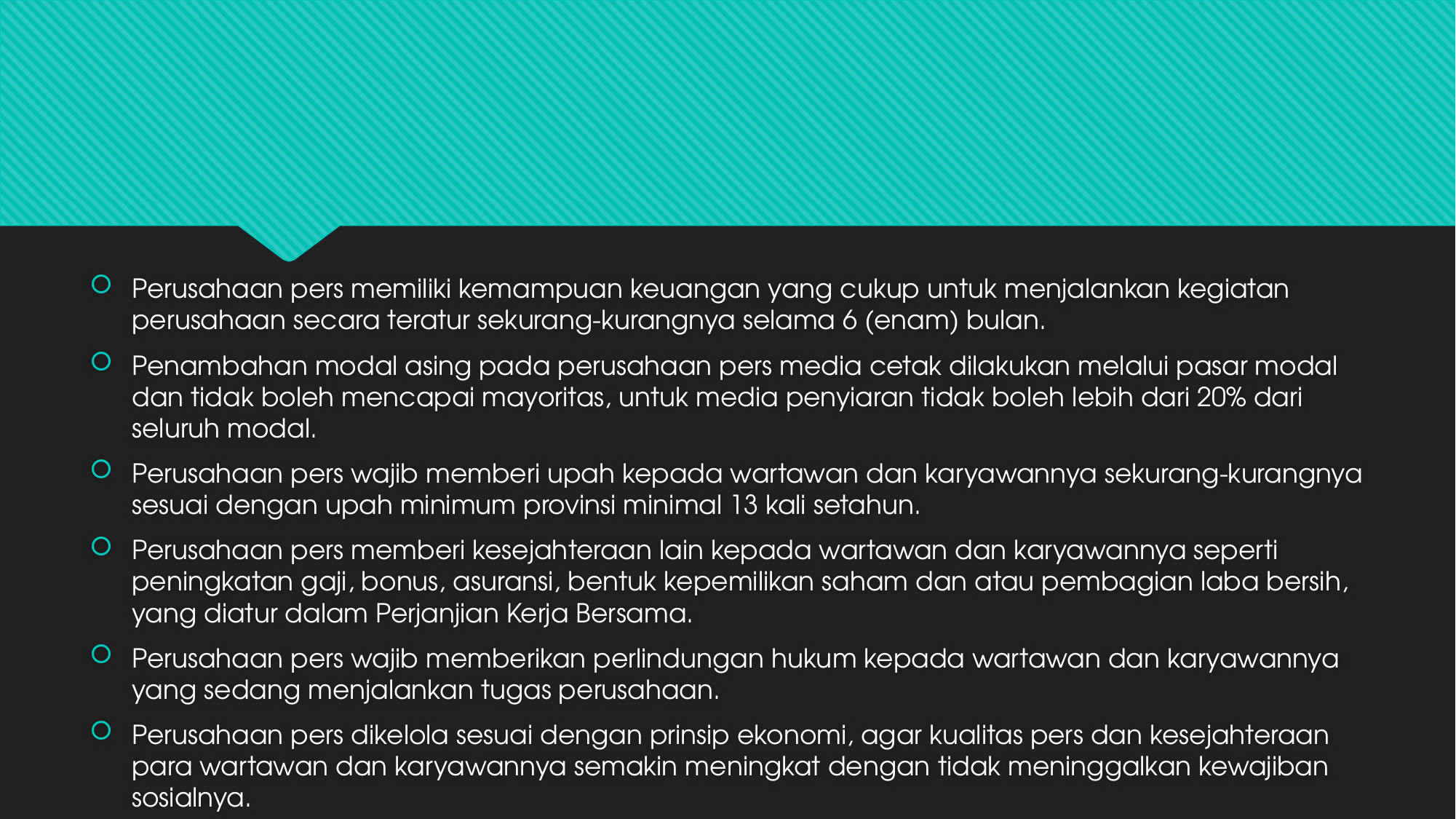

Perusahaan pers memiliki kemampuan keuangan yang cukup untuk menjalankan kegiatan perusahaan secara teratur sekurang-kurangnya selama 6 (enam) bulan.
Penambahan modal asing pada perusahaan pers media cetak dilakukan melalui pasar modal dan tidak boleh mencapai mayoritas, untuk media penyiaran tidak boleh lebih dari 20% dari seluruh modal.
Perusahaan pers wajib memberi upah kepada wartawan dan karyawannya sekurang-kurangnya sesuai dengan upah minimum provinsi minimal 13 kali setahun.
Perusahaan pers memberi kesejahteraan lain kepada wartawan dan karyawannya seperti peningkatan gaji, bonus, asuransi, bentuk kepemilikan saham dan atau pembagian laba bersih, yang diatur dalam Perjanjian Kerja Bersama.
Perusahaan pers wajib memberikan perlindungan hukum kepada wartawan dan karyawannya yang sedang menjalankan tugas perusahaan.
Perusahaan pers dikelola sesuai dengan prinsip ekonomi, agar kualitas pers dan kesejahteraan para wartawan dan karyawannya semakin meningkat dengan tidak meninggalkan kewajiban sosialnya.